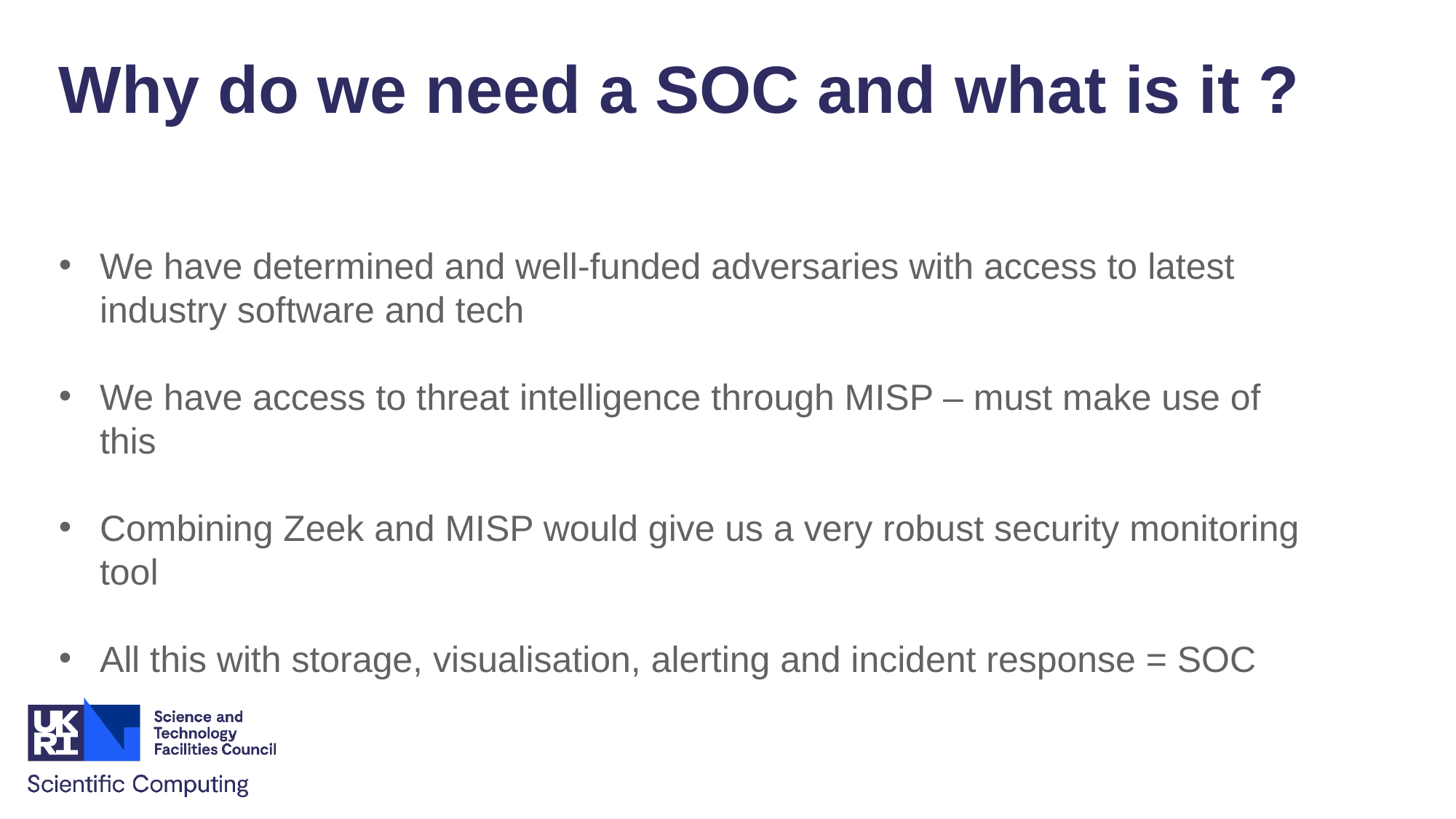

Why do we need a SOC and what is it ?
We have determined and well-funded adversaries with access to latest industry software and tech

We have access to threat intelligence through MISP – must make use of this

Combining Zeek and MISP would give us a very robust security monitoring tool

All this with storage, visualisation, alerting and incident response = SOC